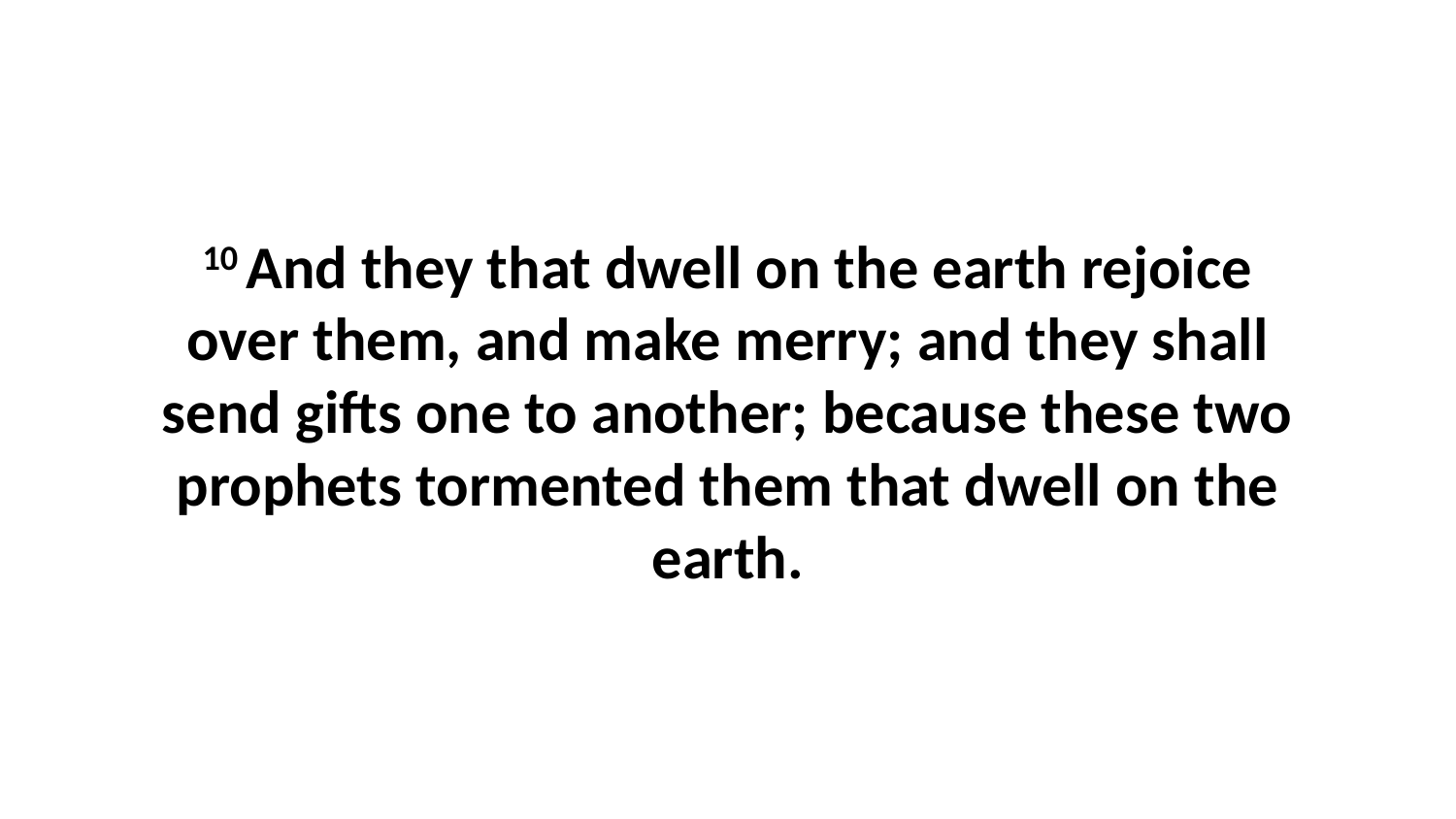

10 And they that dwell on the earth rejoice over them, and make merry; and they shall send gifts one to another; because these two prophets tormented them that dwell on the earth.